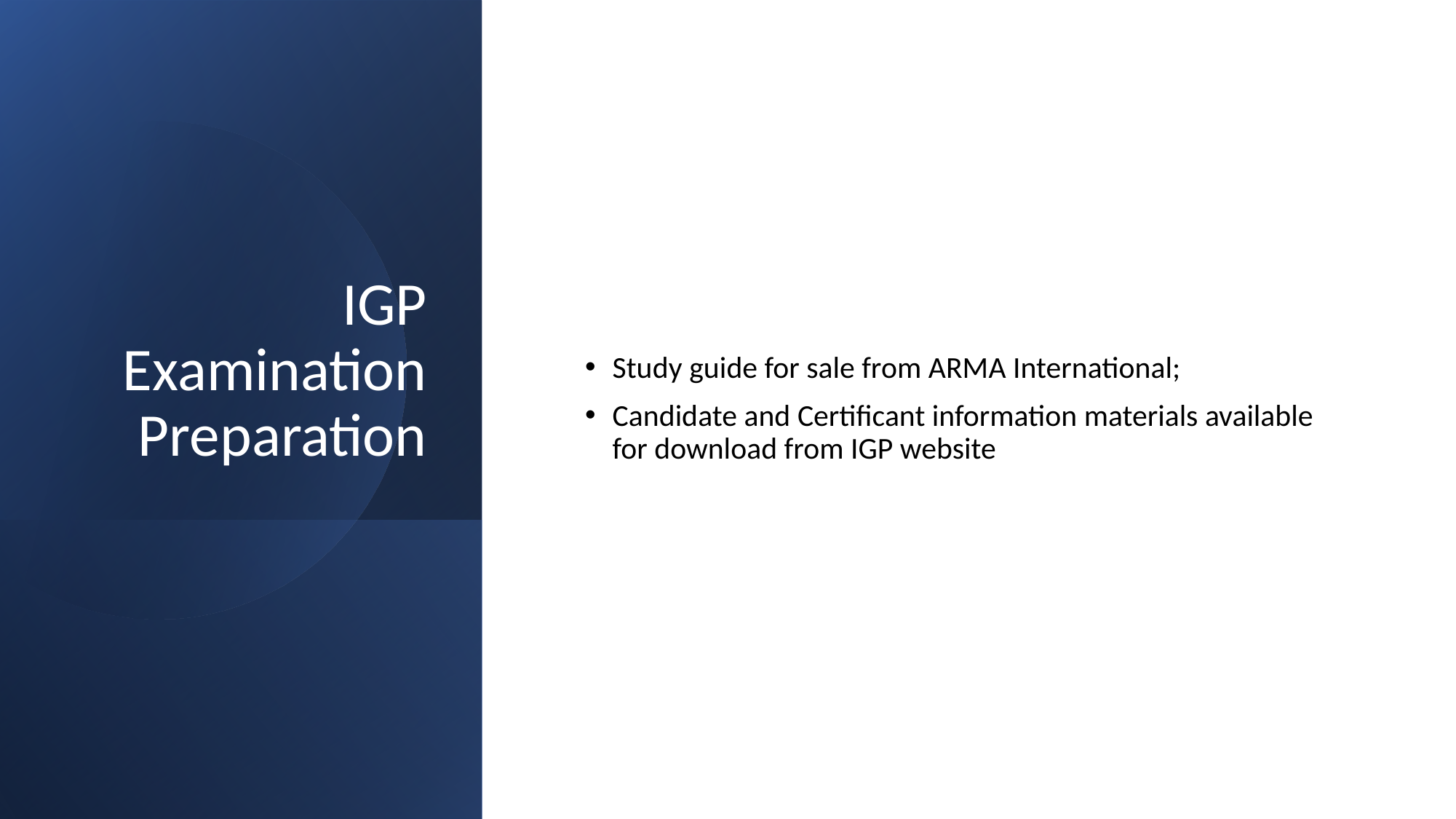

# IGP Examination Preparation
Study guide for sale from ARMA International;
Candidate and Certificant information materials available for download from IGP website